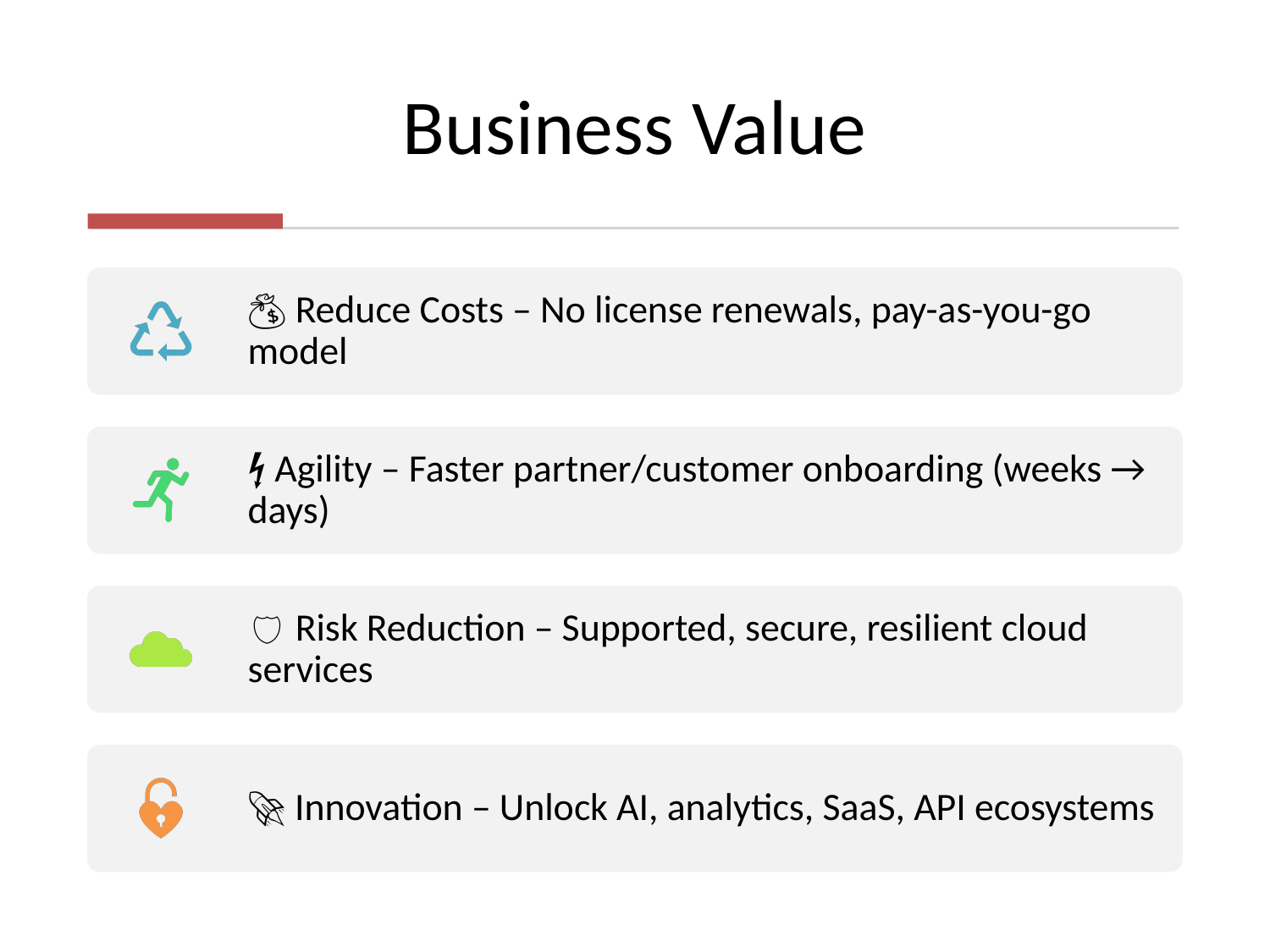

# Business Value

💰 Reduce Costs – No license renewals, pay-as-you-go model
⚡ Agility – Faster partner/customer onboarding (weeks → days)
🛡 Risk Reduction – Supported, secure, resilient cloud services
🚀 Innovation – Unlock AI, analytics, SaaS, API ecosystems